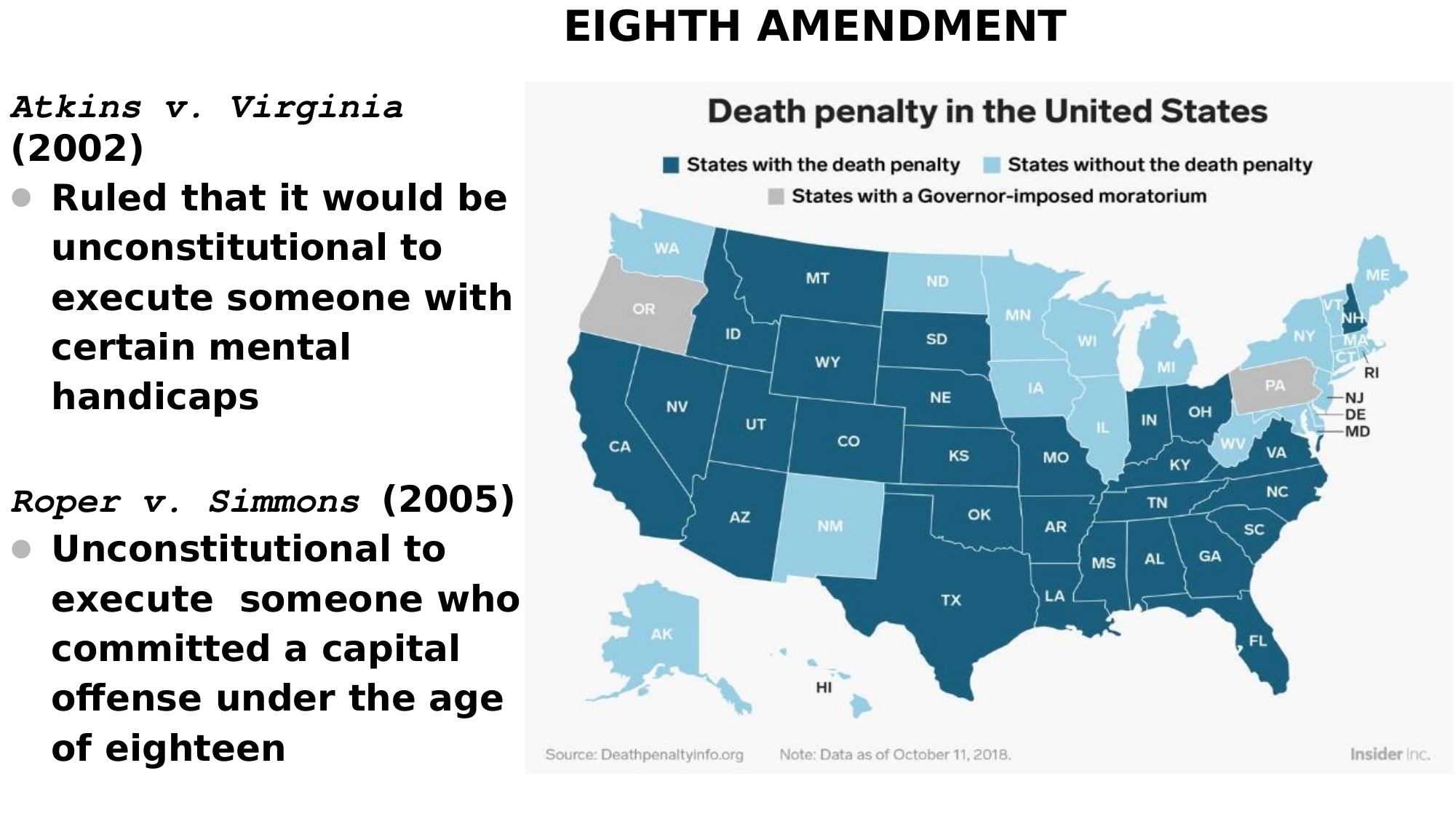

# EIGHTH AMENDMENT
Atkins v. Virginia (2002)
Ruled that it would be  unconstitutional to execute someone with certain mental  handicaps

Roper v. Simmons (2005)
Unconstitutional to execute  someone who committed a capital offense under the age  of eighteen